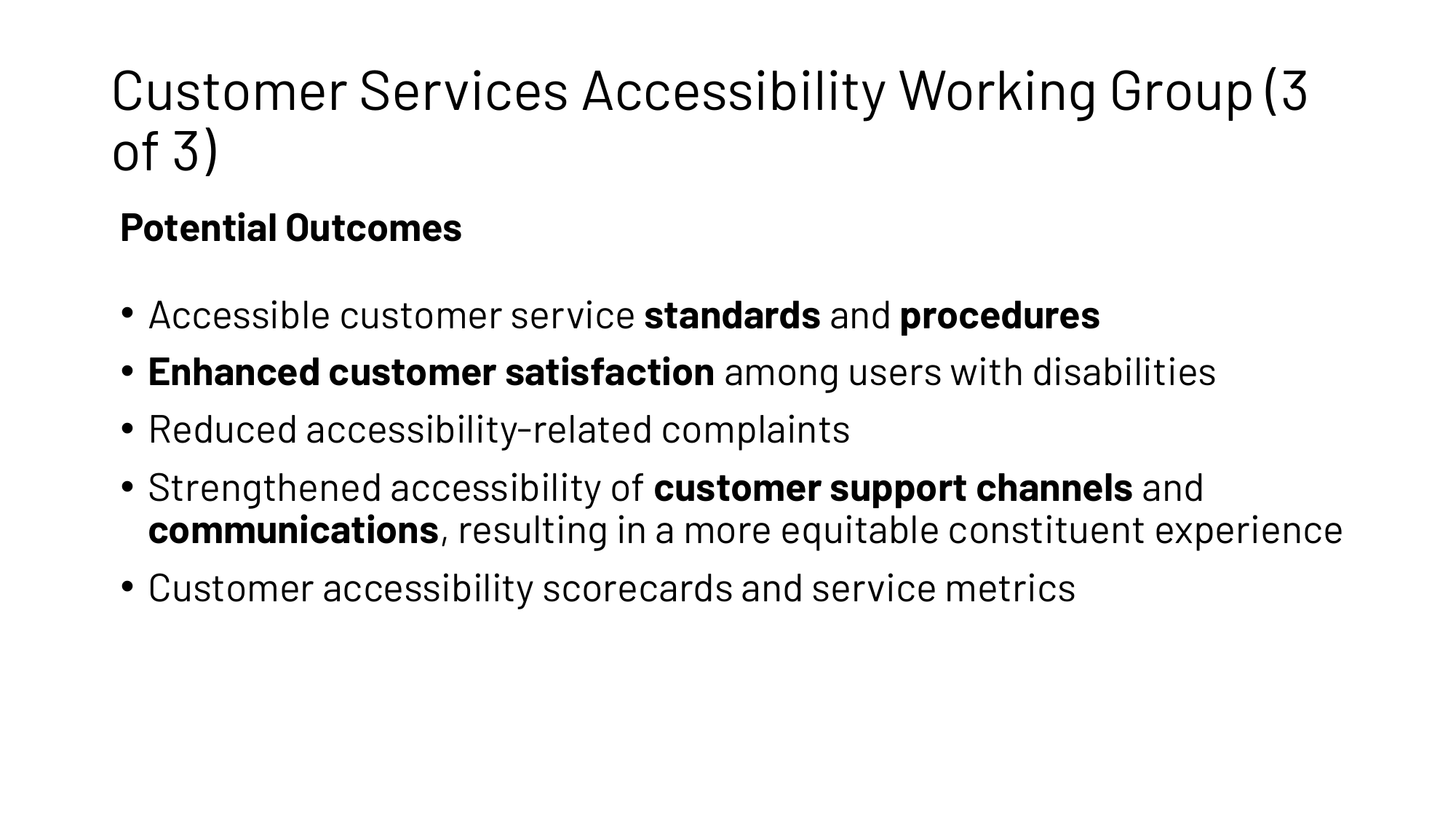

# Customer Services Accessibility Working Group (3 of 3)
Potential Outcomes
Accessible customer service standards and procedures
Enhanced customer satisfaction among users with disabilities
Reduced accessibility-related complaints
Strengthened accessibility of customer support channels and communications, resulting in a more equitable constituent experience
Customer accessibility scorecards and service metrics